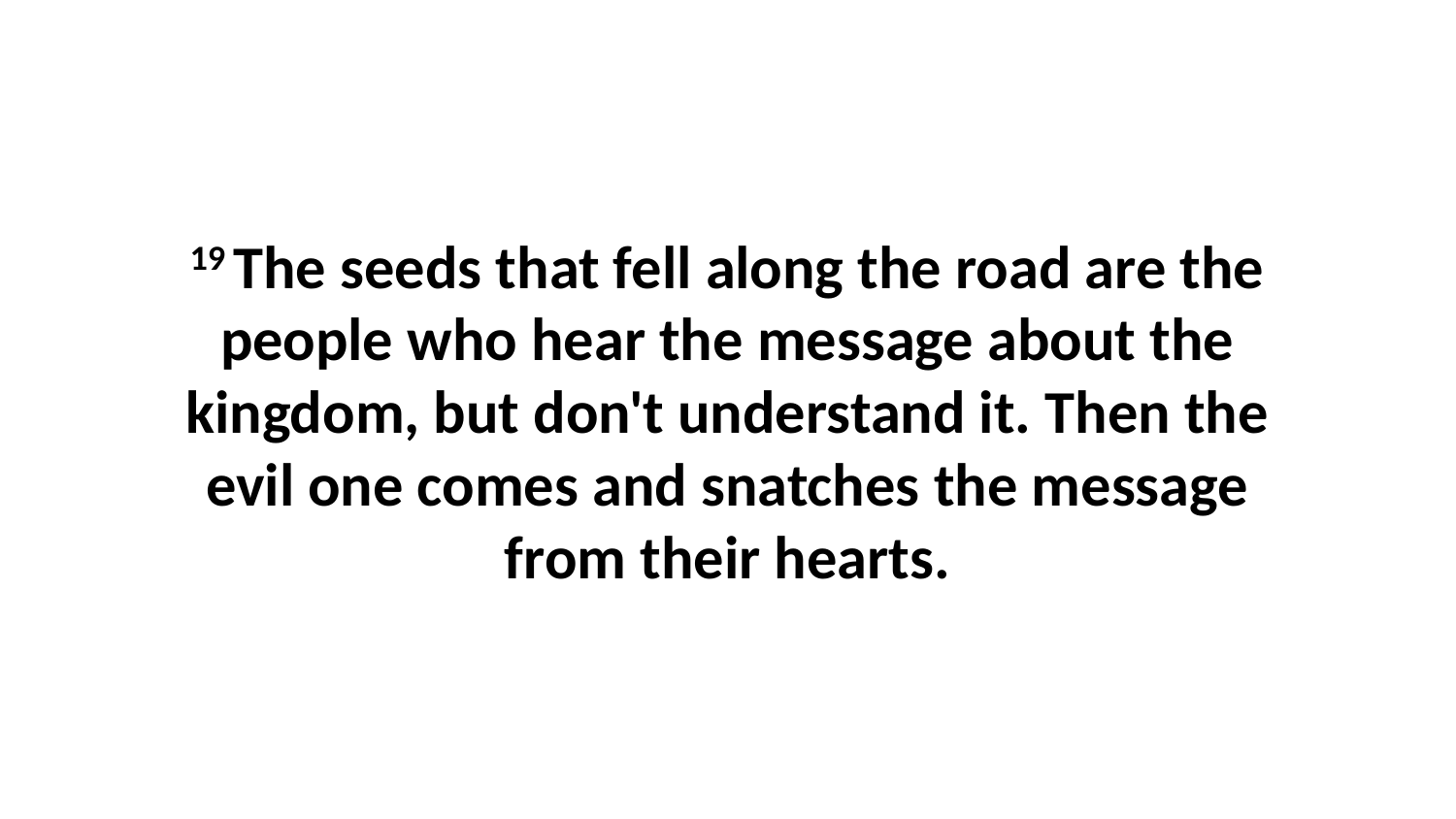

19 The seeds that fell along the road are the people who hear the message about the kingdom, but don't understand it. Then the evil one comes and snatches the message from their hearts.